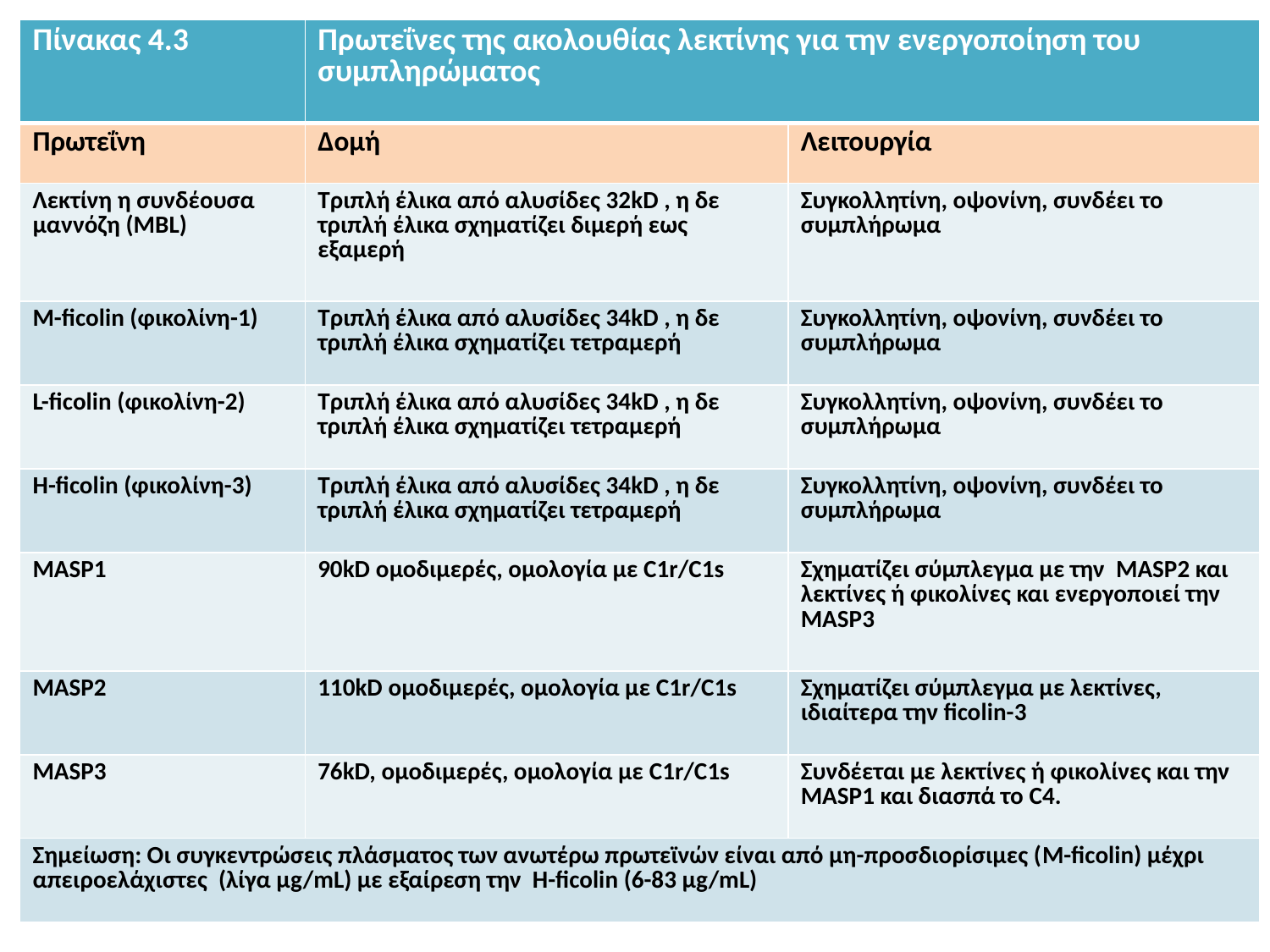

| Πίνακας 4.3 | Πρωτεΐνες της ακολουθίας λεκτίνης για την ενεργοποίηση του συμπληρώματος |  |
| --- | --- | --- |
| Πρωτεΐνη | Δομή | Λειτουργία |
| Λεκτίνη η συνδέουσα μαννόζη (MBL) | Τριπλή έλικα από αλυσίδες 32kD , η δε τριπλή έλικα σχηματίζει διμερή εως εξαμερή | Συγκολλητίνη, οψονίνη, συνδέει το συμπλήρωμα |
| M-ficolin (φικολίνη-1) | Τριπλή έλικα από αλυσίδες 34kD , η δε τριπλή έλικα σχηματίζει τετραμερή | Συγκολλητίνη, οψονίνη, συνδέει το συμπλήρωμα |
| L-ficolin (φικολίνη-2) | Τριπλή έλικα από αλυσίδες 34kD , η δε τριπλή έλικα σχηματίζει τετραμερή | Συγκολλητίνη, οψονίνη, συνδέει το συμπλήρωμα |
| H-ficolin (φικολίνη-3) | Τριπλή έλικα από αλυσίδες 34kD , η δε τριπλή έλικα σχηματίζει τετραμερή | Συγκολλητίνη, οψονίνη, συνδέει το συμπλήρωμα |
| MASP1 | 90kD ομοδιμερές, ομολογία με C1r/C1s | Σχηματίζει σύμπλεγμα με την MASP2 και λεκτίνες ή φικολίνες και ενεργοποιεί την MASP3 |
| MASP2 | 110kD ομοδιμερές, ομολογία με C1r/C1s | Σχηματίζει σύμπλεγμα με λεκτίνες, ιδιαίτερα την ficolin-3 |
| MASP3 | 76kD, ομοδιμερές, ομολογία με C1r/C1s | Συνδέεται με λεκτίνες ή φικολίνες και την MASP1 και διασπά το C4. |
| Σημείωση: Οι συγκεντρώσεις πλάσματος των ανωτέρω πρωτεϊνών είναι από μη-προσδιορίσιμες (M-ficolin) μέχρι απειροελάχιστες (λίγα μg/mL) με εξαίρεση την H-ficolin (6-83 μg/mL) |  |  |